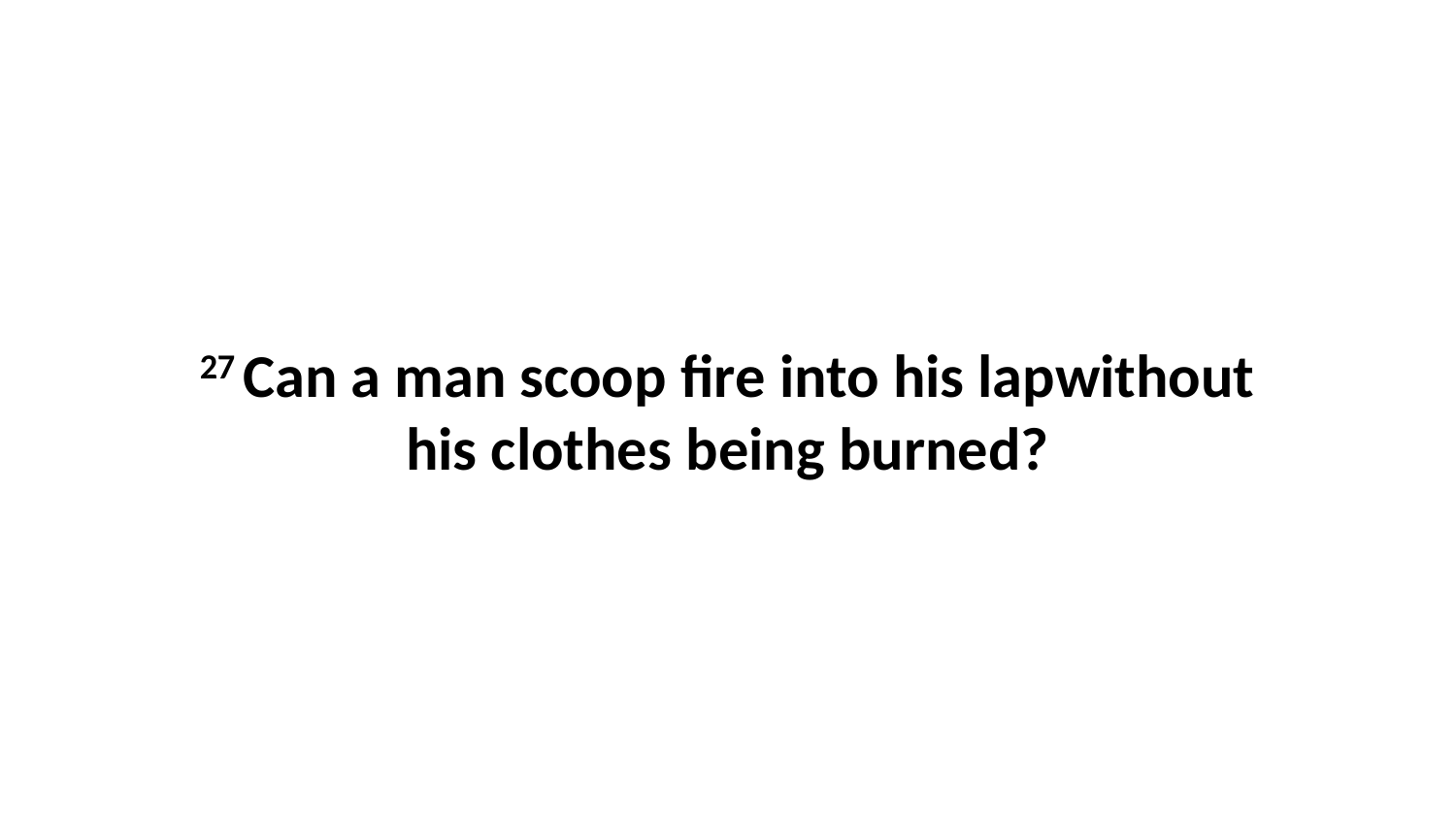

27 Can a man scoop fire into his lapwithout his clothes being burned?